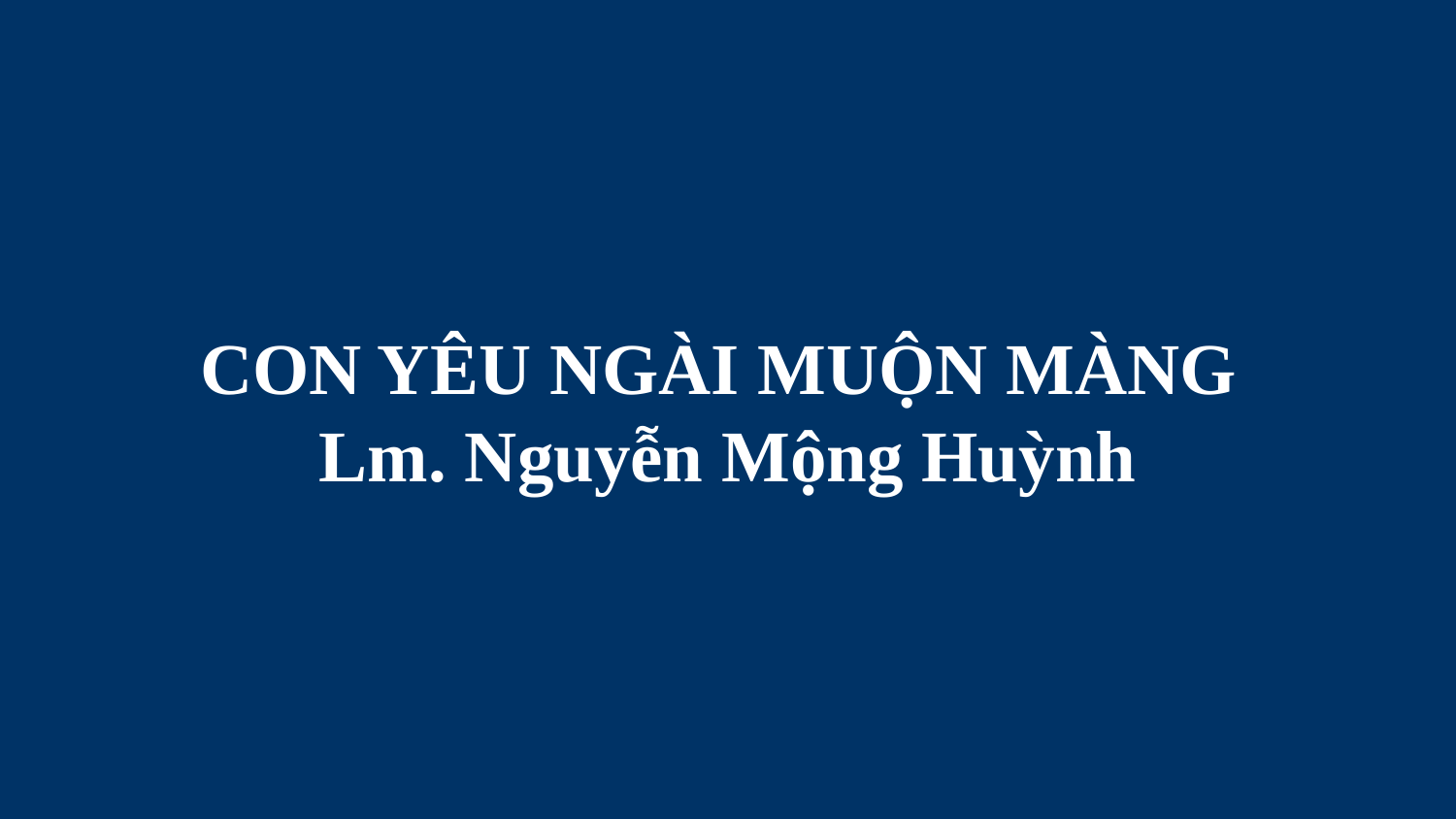

# CON YÊU NGÀI MUỘN MÀNG Lm. Nguyễn Mộng Huỳnh